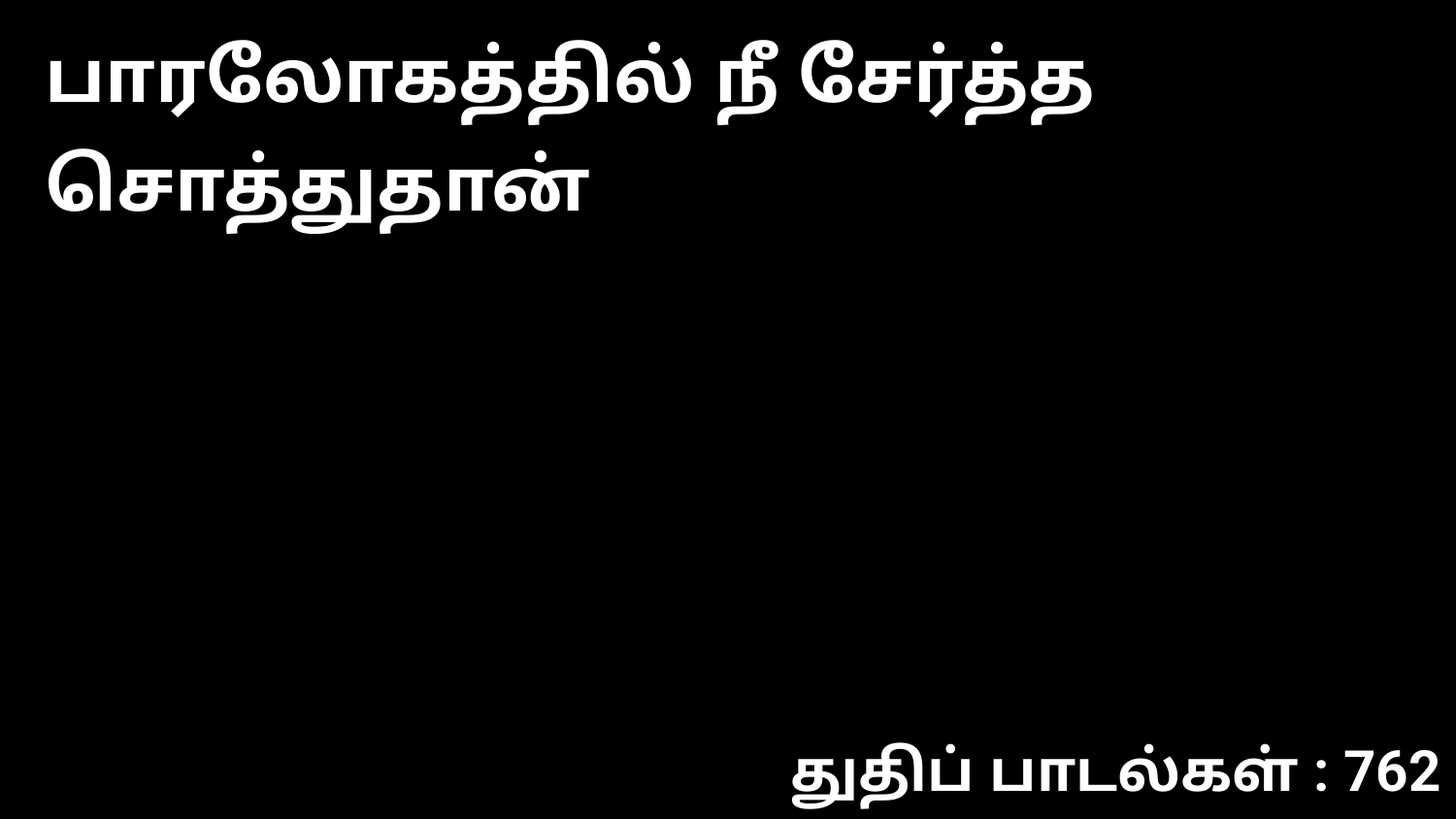

பாரலோகத்தில் நீ சேர்த்த சொத்துதான்
துதிப் பாடல்கள் : 762